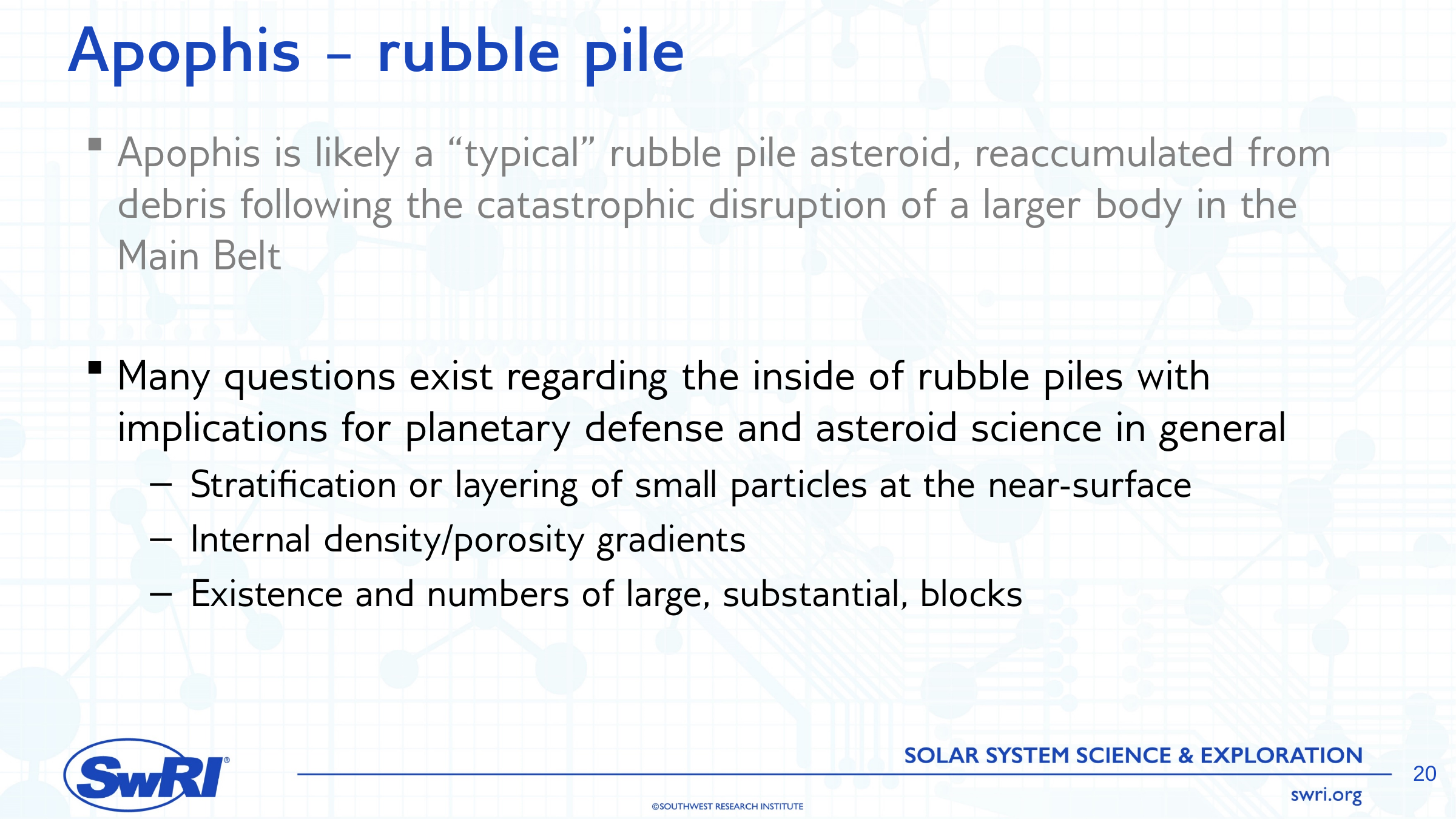

# Apophis – rubble pile
Apophis is likely a “typical” rubble pile asteroid, reaccumulated from debris following the catastrophic disruption of a larger body in the Main Belt

Many questions exist regarding the inside of rubble piles with implications for planetary defense and asteroid science in general
Stratification or layering of small particles at the near-surface
Internal density/porosity gradients
Existence and numbers of large, substantial, blocks
20